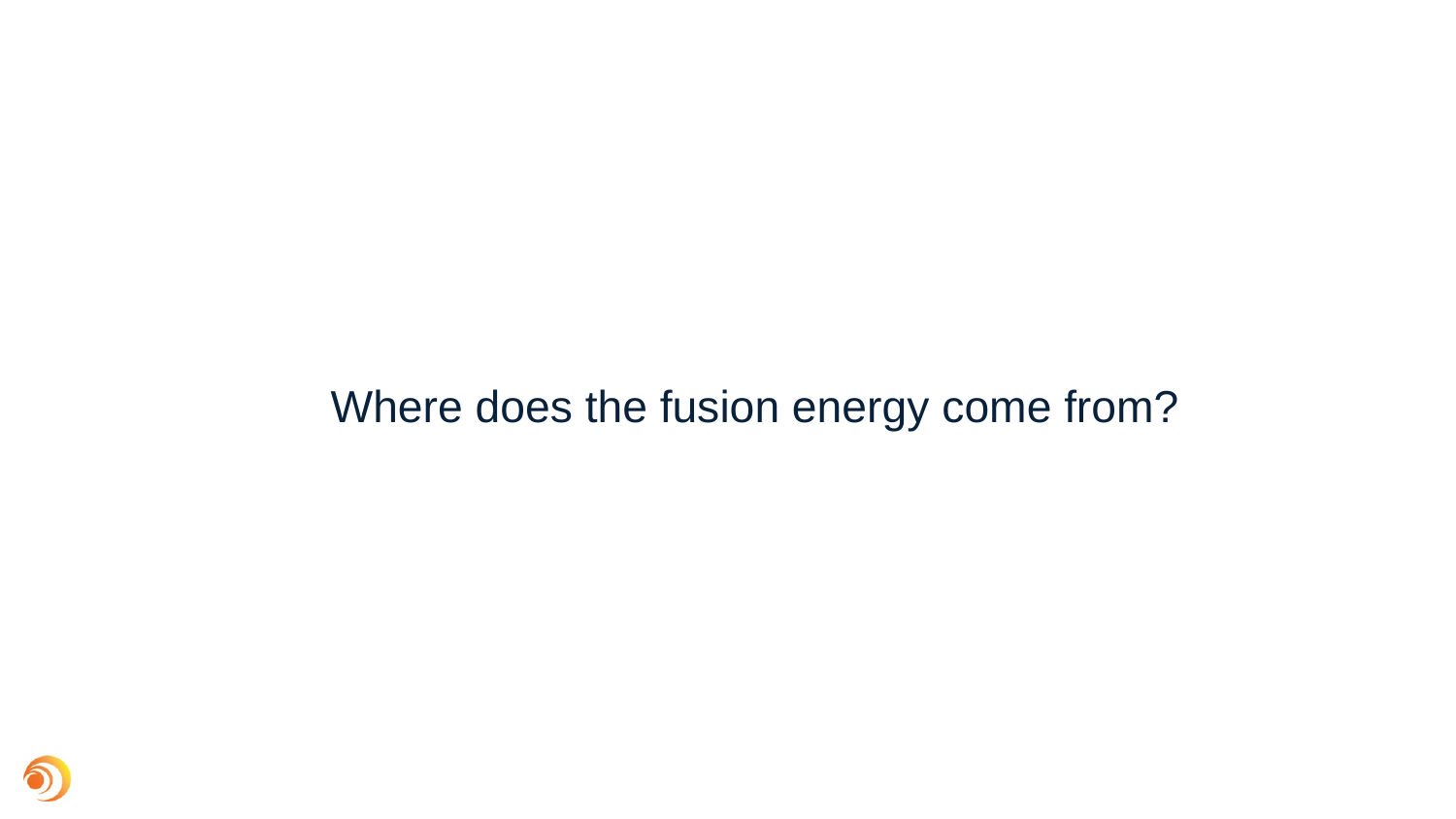

Where does the fusion energy come from?